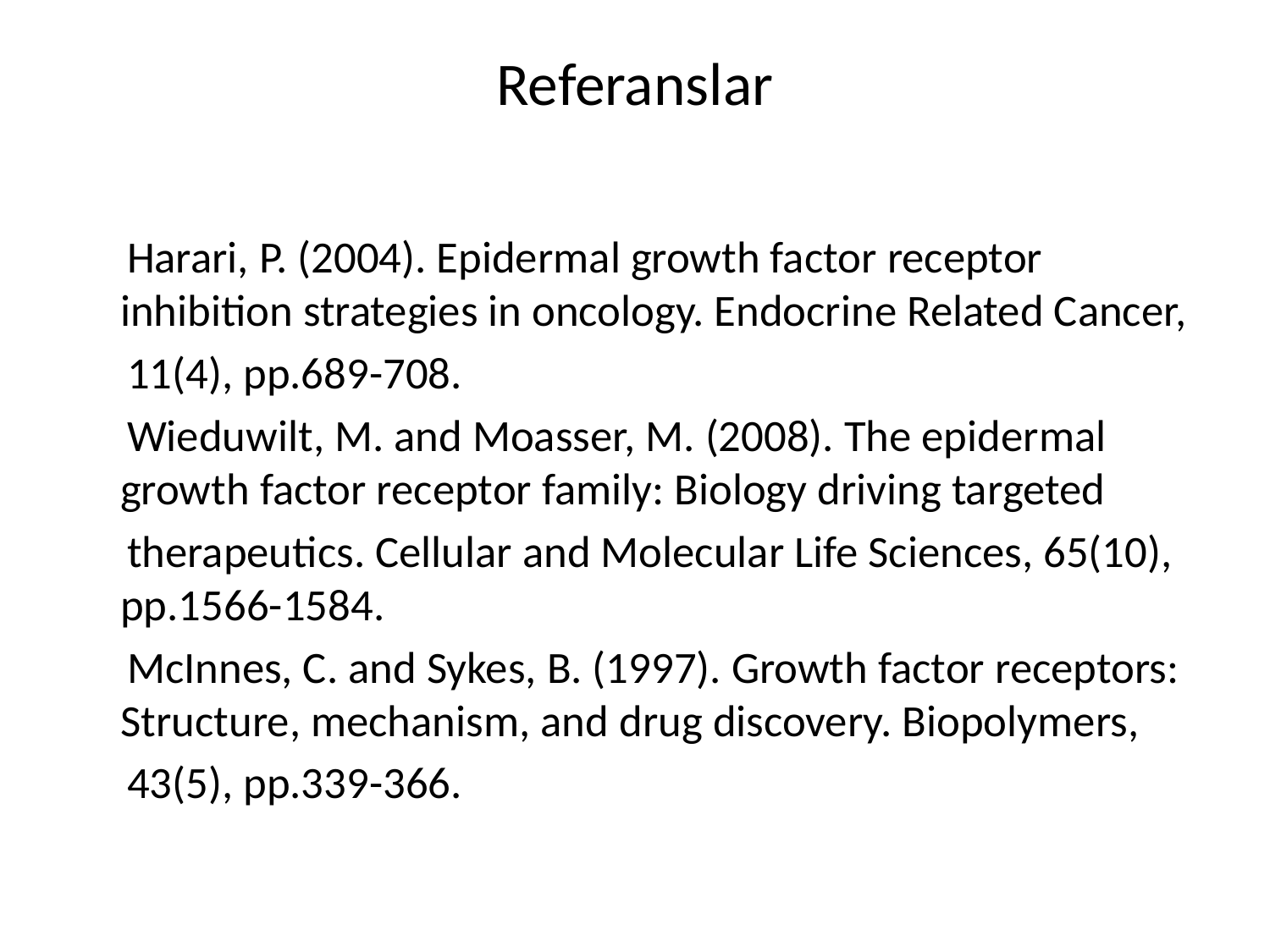

# Referanslar
     Harari, P. (2004). Epidermal growth factor receptor inhibition strategies in oncology. Endocrine Related Cancer,
     11(4), pp.689-708.
     Wieduwilt, M. and Moasser, M. (2008). The epidermal growth factor receptor family: Biology driving targeted
     therapeutics. Cellular and Molecular Life Sciences, 65(10), pp.1566-1584.
     McInnes, C. and Sykes, B. (1997). Growth factor receptors: Structure, mechanism, and drug discovery. Biopolymers,
     43(5), pp.339-366.